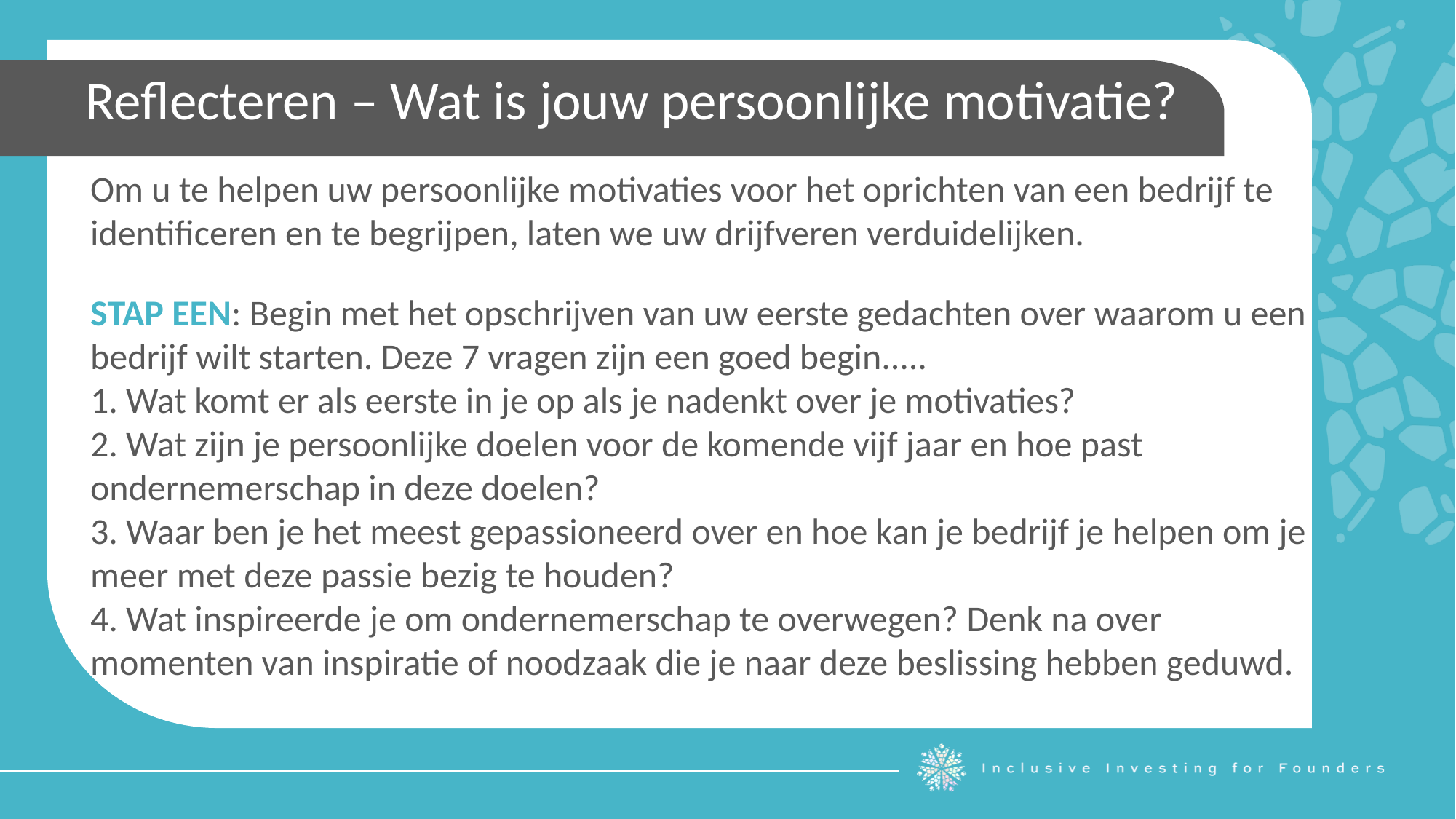

Reflecteren – Wat is jouw persoonlijke motivatie?
Om u te helpen uw persoonlijke motivaties voor het oprichten van een bedrijf te identificeren en te begrijpen, laten we uw drijfveren verduidelijken.

STAP EEN: Begin met het opschrijven van uw eerste gedachten over waarom u een bedrijf wilt starten. Deze 7 vragen zijn een goed begin.....
1. Wat komt er als eerste in je op als je nadenkt over je motivaties?
2. Wat zijn je persoonlijke doelen voor de komende vijf jaar en hoe past ondernemerschap in deze doelen?
3. Waar ben je het meest gepassioneerd over en hoe kan je bedrijf je helpen om je meer met deze passie bezig te houden?
4. Wat inspireerde je om ondernemerschap te overwegen? Denk na over momenten van inspiratie of noodzaak die je naar deze beslissing hebben geduwd.